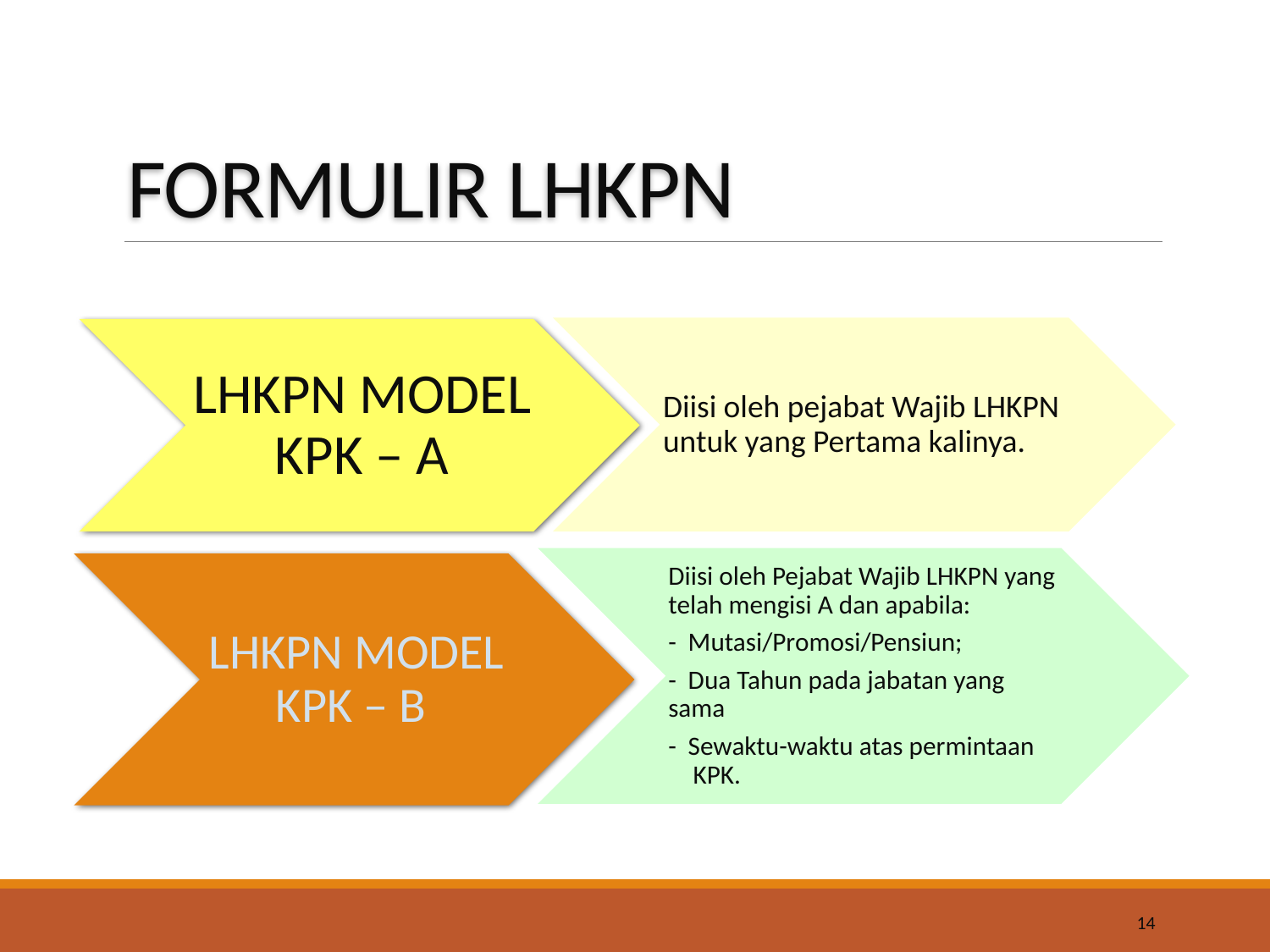

# FORMULIR LHKPN
LHKPN MODEL KPK – A
Diisi oleh pejabat Wajib LHKPN untuk yang Pertama kalinya.
LHKPN MODEL KPK – B
Diisi oleh Pejabat Wajib LHKPN yang telah mengisi A dan apabila:
-  Mutasi/Promosi/Pensiun;
-  Dua Tahun pada jabatan yang sama
-  Sewaktu-waktu atas permintaan KPK.
14